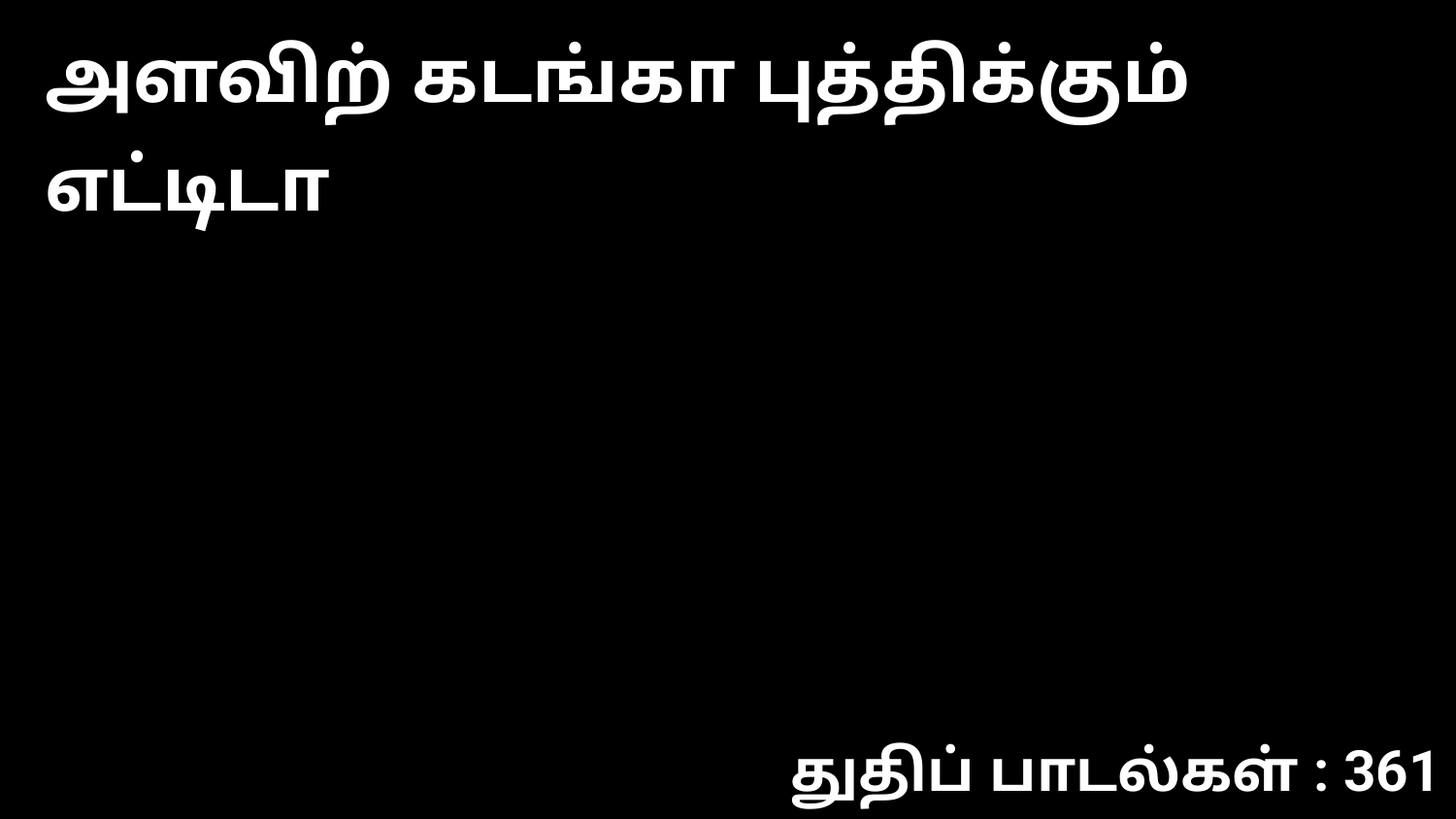

அளவிற் கடங்கா புத்திக்கும் எட்டிடா
துதிப் பாடல்கள் : 361